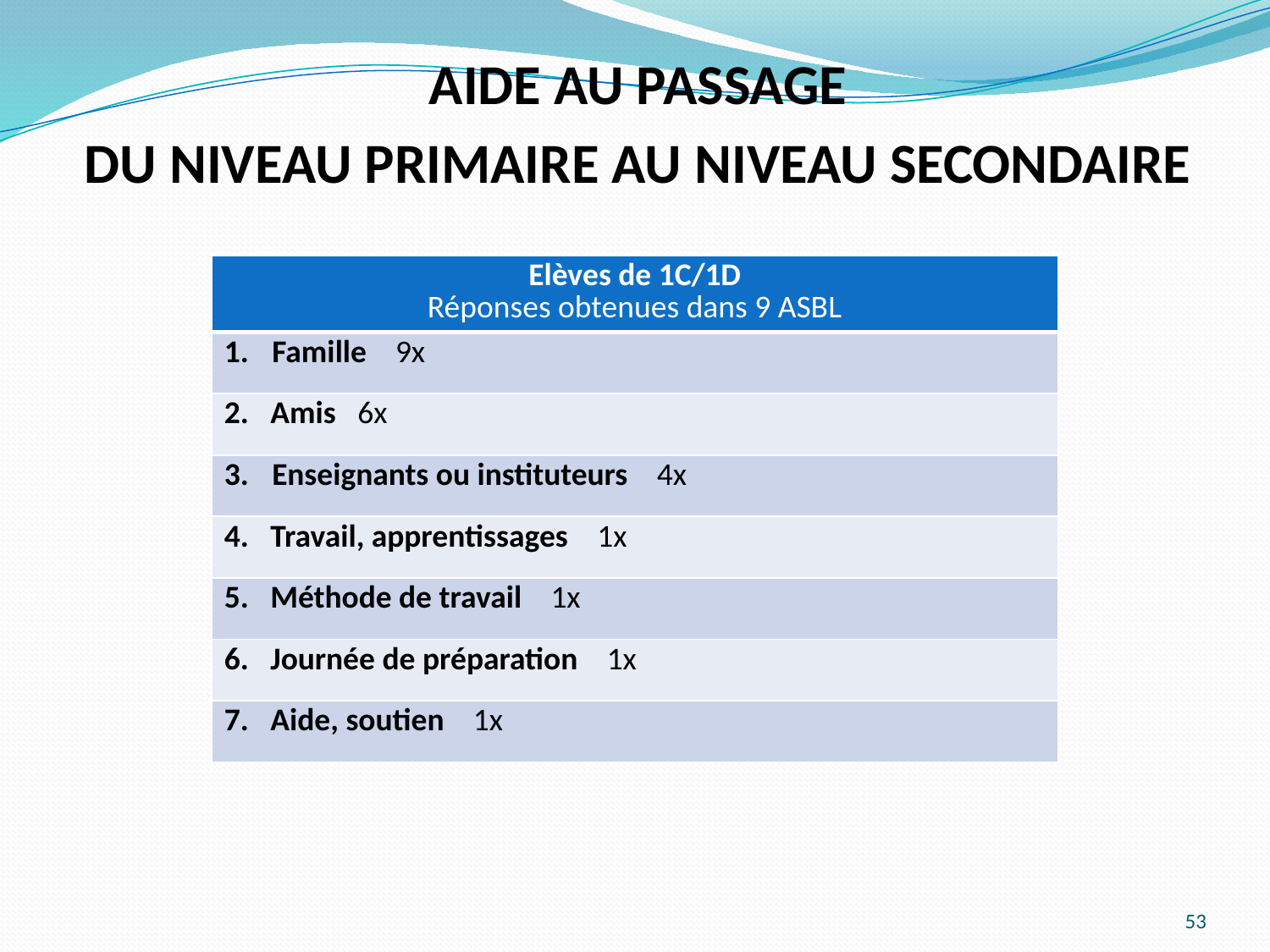

AIDE AU PASSAGE
DU NIVEAU PRIMAIRE AU NIVEAU SECONDAIRE

| Elèves de 1C/1D Réponses obtenues dans 9 ASBL |
| --- |
| Famille 9x |
| 2. Amis 6x |
| Enseignants ou instituteurs 4x |
| 4. Travail, apprentissages 1x |
| 5. Méthode de travail 1x |
| 6. Journée de préparation 1x |
| 7. Aide, soutien 1x |
53